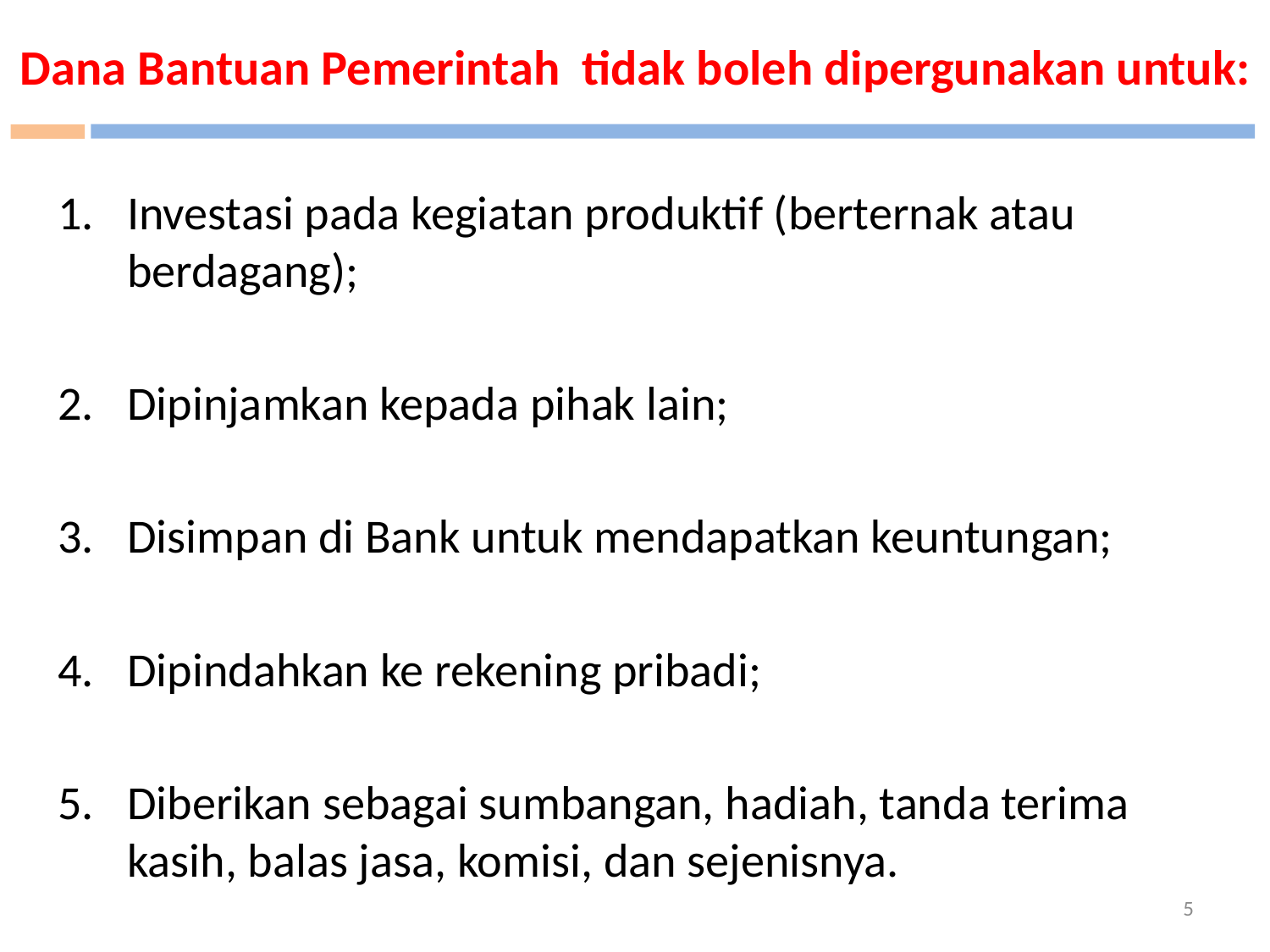

Dana Bantuan Pemerintah  tidak boleh dipergunakan untuk:

Investasi pada kegiatan produktif (berternak atau berdagang);

Dipinjamkan kepada pihak lain;

Disimpan di Bank untuk mendapatkan keuntungan;

Dipindahkan ke rekening pribadi;

Diberikan sebagai sumbangan, hadiah, tanda terima kasih, balas jasa, komisi, dan sejenisnya.

5